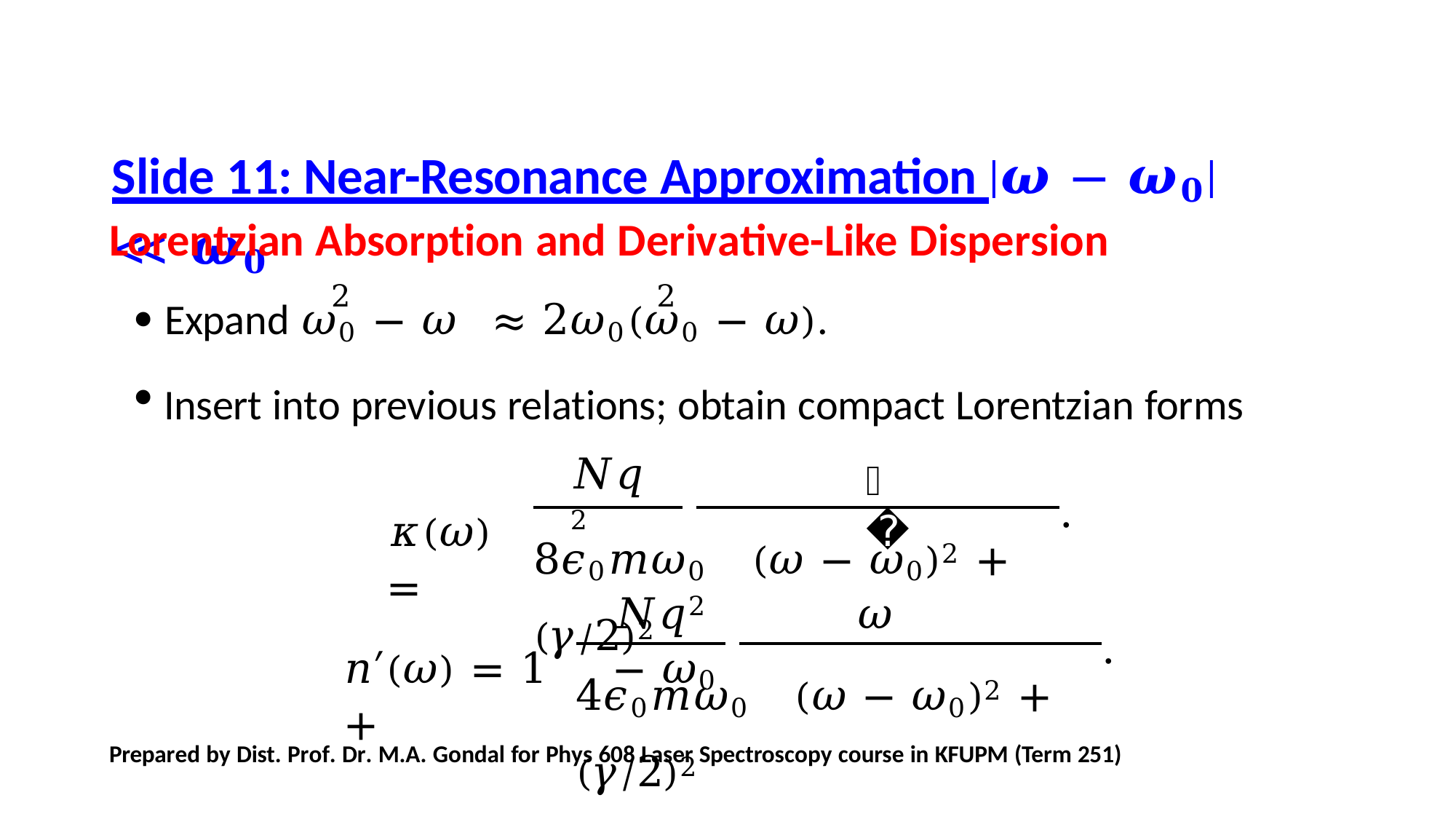

# Slide 11: Near-Resonance Approximation |𝝎 − 𝝎𝟎| ≪ 𝝎𝟎
Lorentzian Absorption and Derivative-Like Dispersion
2	2
• Expand 𝜔0  − 𝜔	≈ 2𝜔0(𝜔0  − 𝜔).
Insert into previous relations; obtain compact Lorentzian forms
𝑁𝑞2
𝛾
𝜅(𝜔) =
.

8𝜖0𝑚𝜔0	(𝜔 − 𝜔0)2  + (𝛾⁄2)2
𝑁𝑞2	𝜔 − 𝜔0
𝑛′(𝜔) = 1 +
.

4𝜖0𝑚𝜔0	(𝜔 − 𝜔0)2  + (𝛾⁄2)2
Prepared by Dist. Prof. Dr. M.A. Gondal for Phys 608 Laser Spectroscopy course in KFUPM (Term 251)